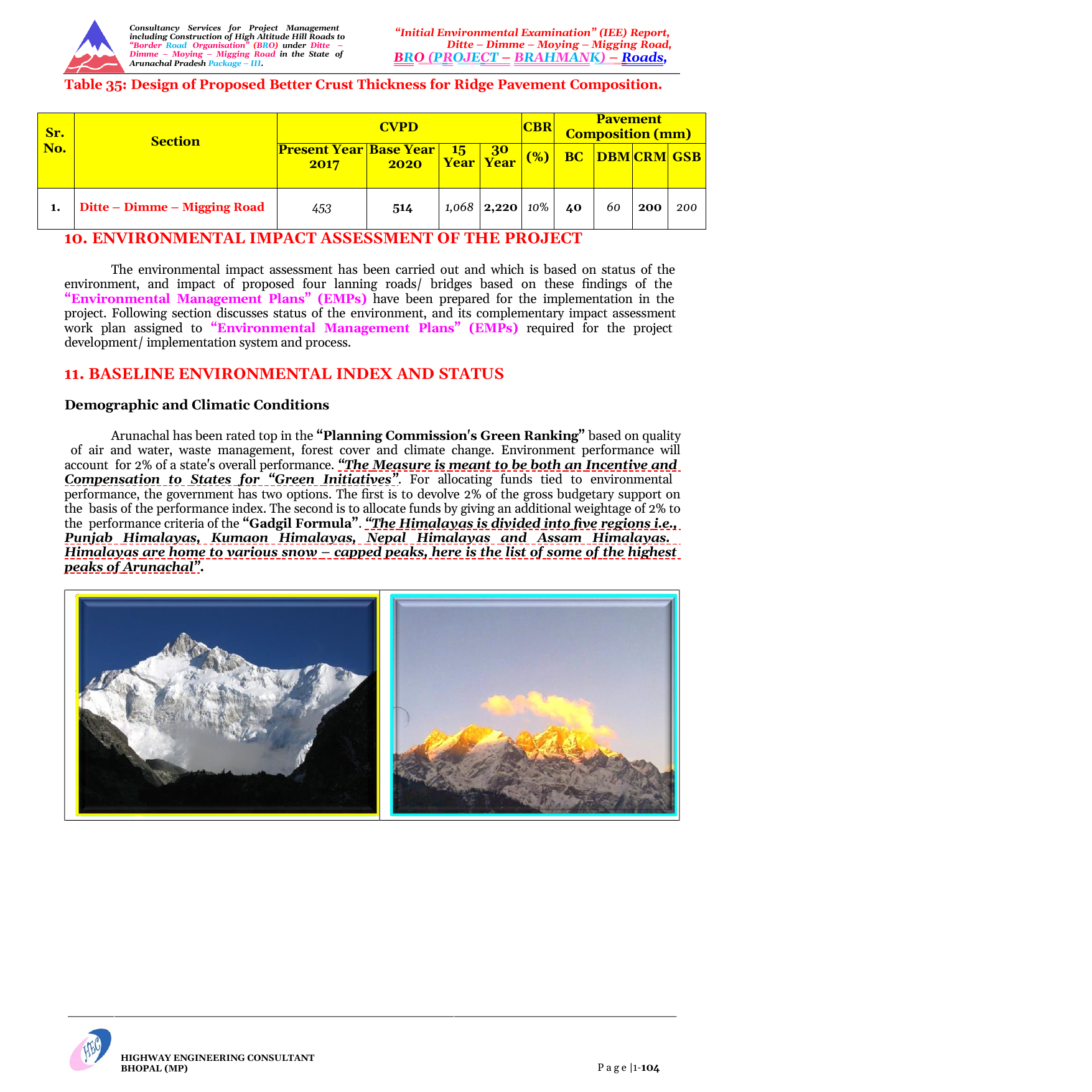

Consultancy Services for Project Management  including Construction of High Altitude Hill Roads to  “Border Road Organisation” (BRO) under Ditte  –  Dimme – Moying – Migging Road in the State of  Arunachal Pradesh Package – III.
“Initial Environmental Examination” (IEE) Report,  Ditte – Dimme – Moying – Migging Road,
BRO (PROJECT – BRAHMANK) – Roads,

Table 35: Design of Proposed Better Crust Thickness for Ridge Pavement Composition.
| Sr. No. | Section | CVPD |  |  |  | CBR | Pavement Composition (mm) |  |  |  |
| --- | --- | --- | --- | --- | --- | --- | --- | --- | --- | --- |
|  |  | Present Year 2017 | Base Year 2020 | 15 Year | 30 Year | (%) | BC | DBM | CRM | GSB |
| 1. | Ditte – Dimme – Migging Road | 453 | 514 | 1,068 | 2,220 | 10% | 40 | 60 | 200 | 200 |
ENVIRONMENTAL IMPACT ASSESSMENT OF THE PROJECT

The environmental impact assessment has been carried out and which is based on status of the  environment, and impact of proposed four lanning roads/ bridges based on these findings of the  “Environmental Management Plans” (EMPs) have been prepared for the implementation in the  project. Following section discusses status of the environment, and its complementary impact assessment  work plan assigned to “Environmental Management Plans” (EMPs) required for the project  development/ implementation system and process.

BASELINE ENVIRONMENTAL INDEX AND STATUS
Demographic and Climatic Conditions

Arunachal has been rated top in the “Planning Commission's Green Ranking” based on quality  of air and water, waste management, forest cover and climate change. Environment performance will account  for 2% of a state's overall performance. “The Measure is meant to be both an Incentive and  Compensation to States for “Green Initiatives”. For allocating funds tied to environmental  performance, the government has two options. The first is to devolve 2% of the gross budgetary support on the  basis of the performance index. The second is to allocate funds by giving an additional weightage of 2% to the  performance criteria of the “Gadgil Formula”. “The Himalayas is divided into five regions i.e.,  Punjab Himalayas, Kumaon Himalayas, Nepal Himalayas and Assam Himalayas.  Himalayas are home to various snow – capped peaks, here is the list of some of the highest  peaks of Arunachal”.

HIGHWAY ENGINEERING CONSULTANT  BHOPAL (MP)
P a g e |1-104